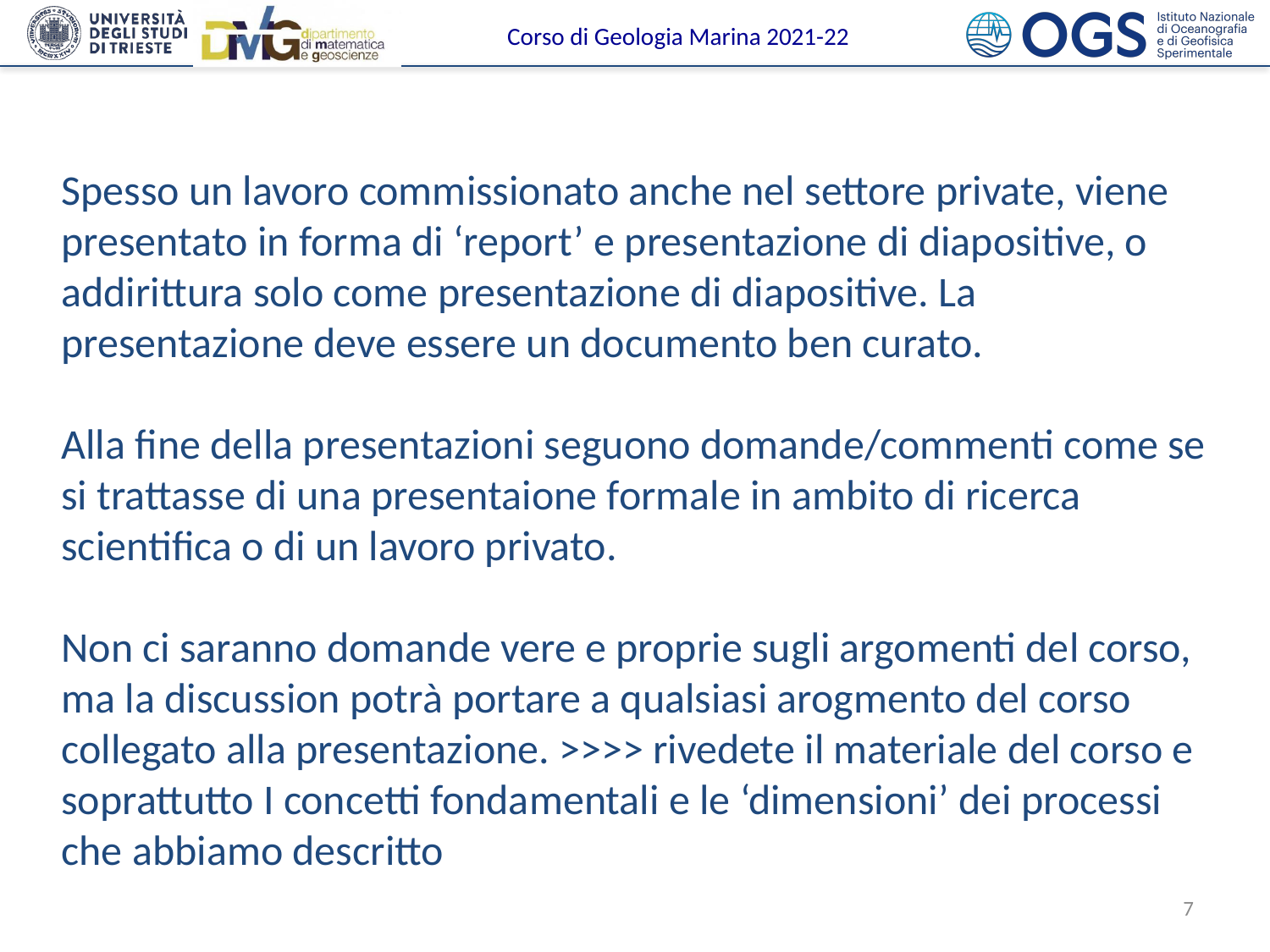

Spesso un lavoro commissionato anche nel settore private, viene presentato in forma di ‘report’ e presentazione di diapositive, o addirittura solo come presentazione di diapositive. La presentazione deve essere un documento ben curato.

Alla fine della presentazioni seguono domande/commenti come se si trattasse di una presentaione formale in ambito di ricerca scientifica o di un lavoro privato.

Non ci saranno domande vere e proprie sugli argomenti del corso, ma la discussion potrà portare a qualsiasi arogmento del corso collegato alla presentazione. >>>> rivedete il materiale del corso e soprattutto I concetti fondamentali e le ‘dimensioni’ dei processi che abbiamo descritto

7